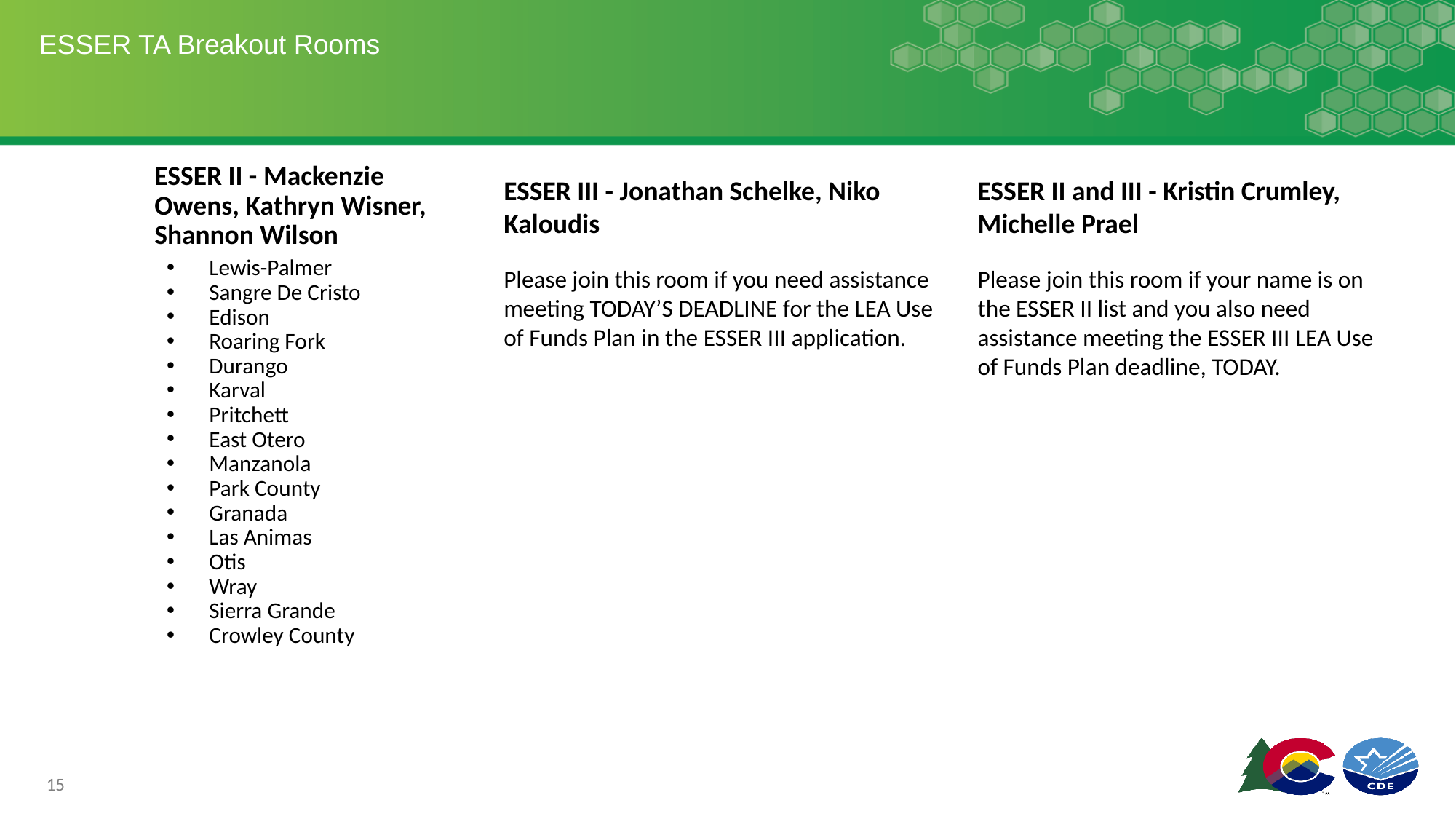

# ESSER TA Breakout Rooms
ESSER II - Mackenzie Owens, Kathryn Wisner, Shannon Wilson
Lewis-Palmer
Sangre De Cristo
Edison
Roaring Fork
Durango
Karval
Pritchett
East Otero
Manzanola
Park County
Granada
Las Animas
Otis
Wray
Sierra Grande
Crowley County

ESSER III - Jonathan Schelke, Niko Kaloudis

Please join this room if you need assistance meeting TODAY’S DEADLINE for the LEA Use of Funds Plan in the ESSER III application.
ESSER II and III - Kristin Crumley, Michelle Prael

Please join this room if your name is on the ESSER II list and you also need assistance meeting the ESSER III LEA Use of Funds Plan deadline, TODAY.
15